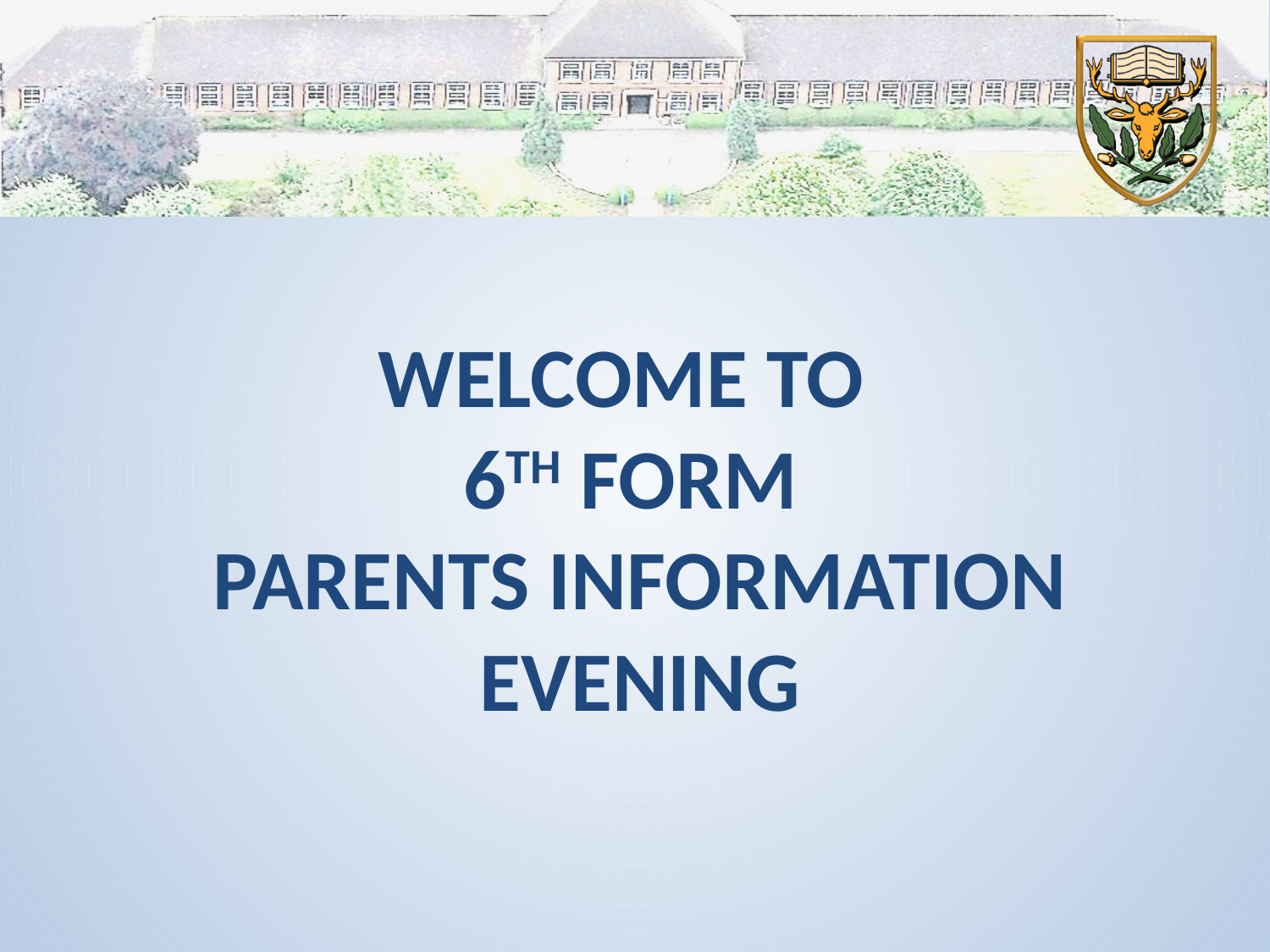

# Welcome to 6th Form Parents information Evening